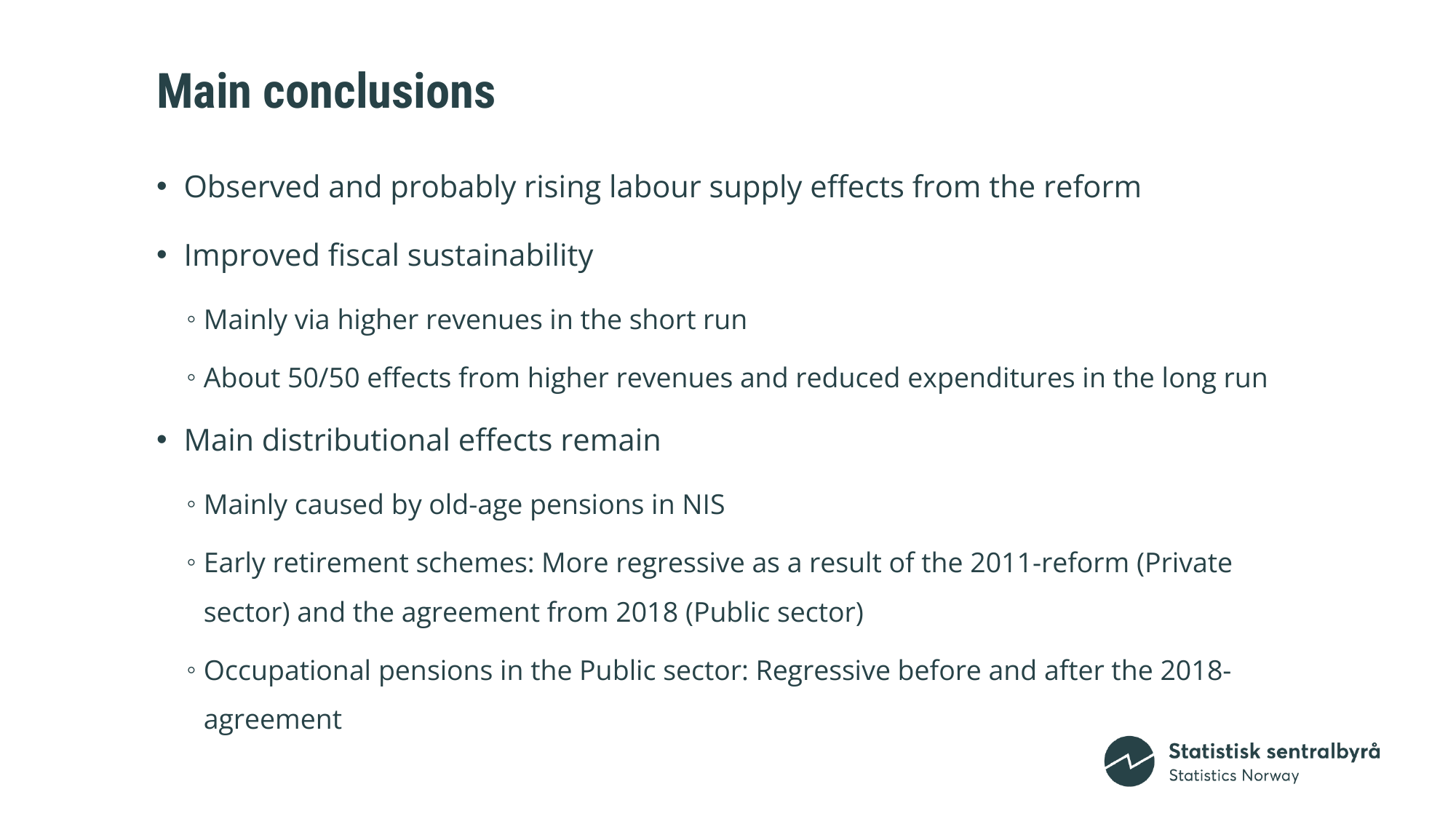

# Main conclusions
Observed and probably rising labour supply effects from the reform
Improved fiscal sustainability
Mainly via higher revenues in the short run
About 50/50 effects from higher revenues and reduced expenditures in the long run
Main distributional effects remain
Mainly caused by old-age pensions in NIS
Early retirement schemes: More regressive as a result of the 2011-reform (Private sector) and the agreement from 2018 (Public sector)
Occupational pensions in the Public sector: Regressive before and after the 2018-agreement